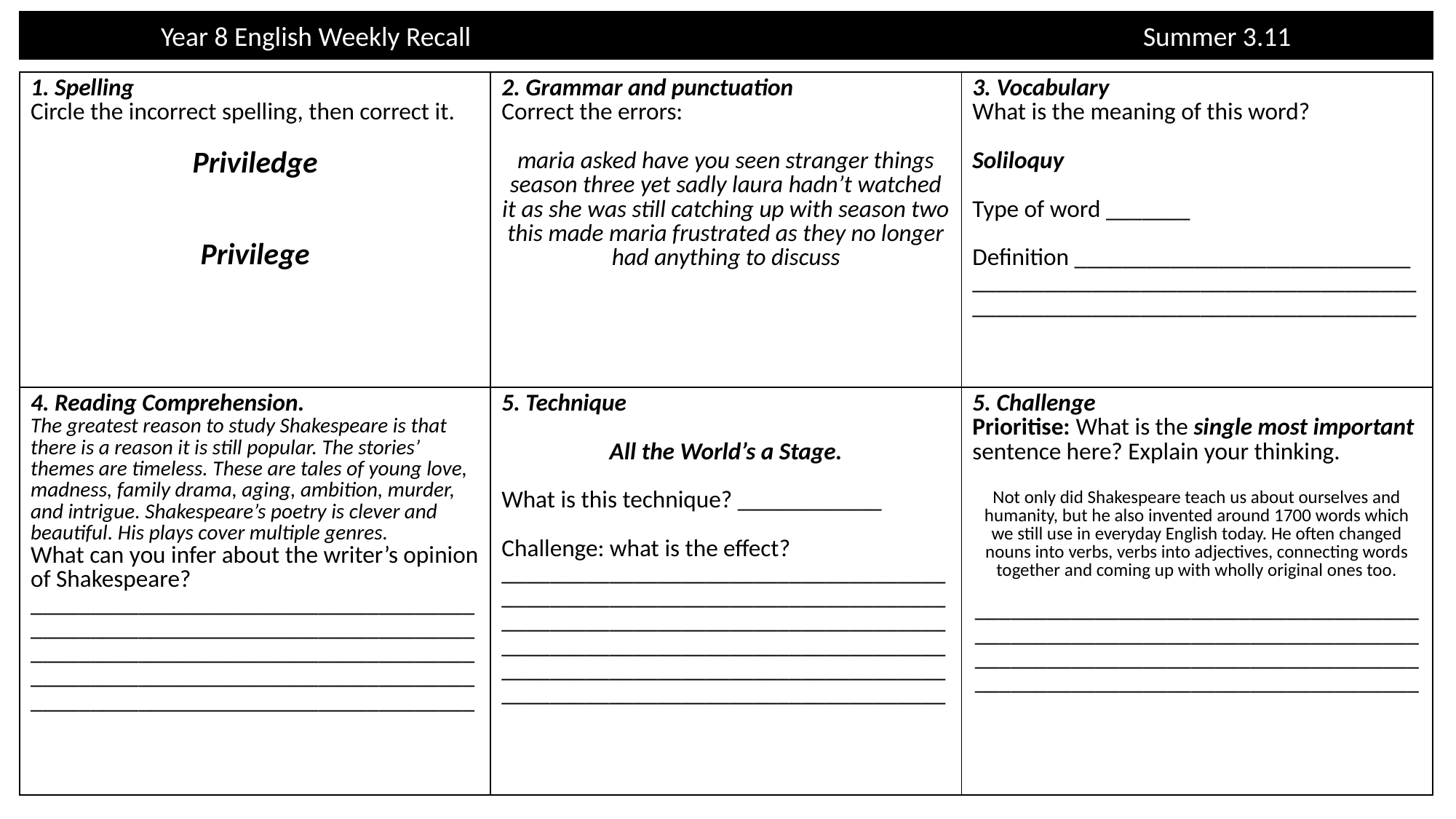

Year 8 English Weekly Recall 							Summer 3.11
| 1. Spelling Circle the incorrect spelling, then correct it. Priviledge Privilege | 2. Grammar and punctuation Correct the errors: maria asked have you seen stranger things season three yet sadly laura hadn’t watched it as she was still catching up with season two this made maria frustrated as they no longer had anything to discuss | 3. Vocabulary What is the meaning of this word? Soliloquy Type of word \_\_\_\_\_\_\_ Definition \_\_\_\_\_\_\_\_\_\_\_\_\_\_\_\_\_\_\_\_\_\_\_\_\_\_\_\_ \_\_\_\_\_\_\_\_\_\_\_\_\_\_\_\_\_\_\_\_\_\_\_\_\_\_\_\_\_\_\_\_\_\_\_\_\_\_\_\_\_\_\_\_\_\_\_\_\_\_\_\_\_\_\_\_\_\_\_\_\_\_\_\_\_\_\_\_\_\_\_\_\_\_ |
| --- | --- | --- |
| 4. Reading Comprehension. The greatest reason to study Shakespeare is that there is a reason it is still popular. The stories’ themes are timeless. These are tales of young love, madness, family drama, aging, ambition, murder, and intrigue. Shakespeare’s poetry is clever and beautiful. His plays cover multiple genres. What can you infer about the writer’s opinion of Shakespeare? \_\_\_\_\_\_\_\_\_\_\_\_\_\_\_\_\_\_\_\_\_\_\_\_\_\_\_\_\_\_\_\_\_\_\_\_\_\_\_\_\_\_\_\_\_\_\_\_\_\_\_\_\_\_\_\_\_\_\_\_\_\_\_\_\_\_\_\_\_\_\_\_\_\_\_\_\_\_\_\_\_\_\_\_\_\_\_\_\_\_\_\_\_\_\_\_\_\_\_\_\_\_\_\_\_\_\_\_\_\_\_\_\_\_\_\_\_\_\_\_\_\_\_\_\_\_\_\_\_\_\_\_\_\_\_\_\_\_\_\_\_\_\_\_\_\_\_\_\_\_\_\_\_\_\_\_\_\_\_\_\_\_\_\_\_\_\_\_\_\_\_\_\_\_\_\_\_\_\_\_\_\_\_\_\_ | 5. Technique All the World’s a Stage. What is this technique? \_\_\_\_\_\_\_\_\_\_\_\_ Challenge: what is the effect? \_\_\_\_\_\_\_\_\_\_\_\_\_\_\_\_\_\_\_\_\_\_\_\_\_\_\_\_\_\_\_\_\_\_\_\_\_\_\_\_\_\_\_\_\_\_\_\_\_\_\_\_\_\_\_\_\_\_\_\_\_\_\_\_\_\_\_\_\_\_\_\_\_\_\_\_\_\_\_\_\_\_\_\_\_\_\_\_\_\_\_\_\_\_\_\_\_\_\_\_\_\_\_\_\_\_\_\_\_\_\_\_\_\_\_\_\_\_\_\_\_\_\_\_\_\_\_\_\_\_\_\_\_\_\_\_\_\_\_\_\_\_\_\_\_\_\_\_\_\_\_\_\_\_\_\_\_\_\_\_\_\_\_\_\_\_\_\_\_\_\_\_\_\_\_\_\_\_\_\_\_\_\_\_\_\_\_\_\_\_\_\_\_\_\_\_\_\_\_\_\_\_\_\_\_\_\_\_\_\_\_\_\_\_\_\_\_\_\_\_\_\_ | 5. Challenge Prioritise: What is the single most important sentence here? Explain your thinking. Not only did Shakespeare teach us about ourselves and humanity, but he also invented around 1700 words which we still use in everyday English today. He often changed nouns into verbs, verbs into adjectives, connecting words together and coming up with wholly original ones too. \_\_\_\_\_\_\_\_\_\_\_\_\_\_\_\_\_\_\_\_\_\_\_\_\_\_\_\_\_\_\_\_\_\_\_\_\_\_\_\_\_\_\_\_\_\_\_\_\_\_\_\_\_\_\_\_\_\_\_\_\_\_\_\_\_\_\_\_\_\_\_\_\_\_\_\_\_\_\_\_\_\_\_\_\_\_\_\_\_\_\_\_\_\_\_\_\_\_\_\_\_\_\_\_\_\_\_\_\_\_\_\_\_\_\_\_\_\_\_\_\_\_\_\_\_\_\_\_\_\_\_\_\_\_\_\_\_\_\_\_\_\_\_\_\_\_\_\_ |